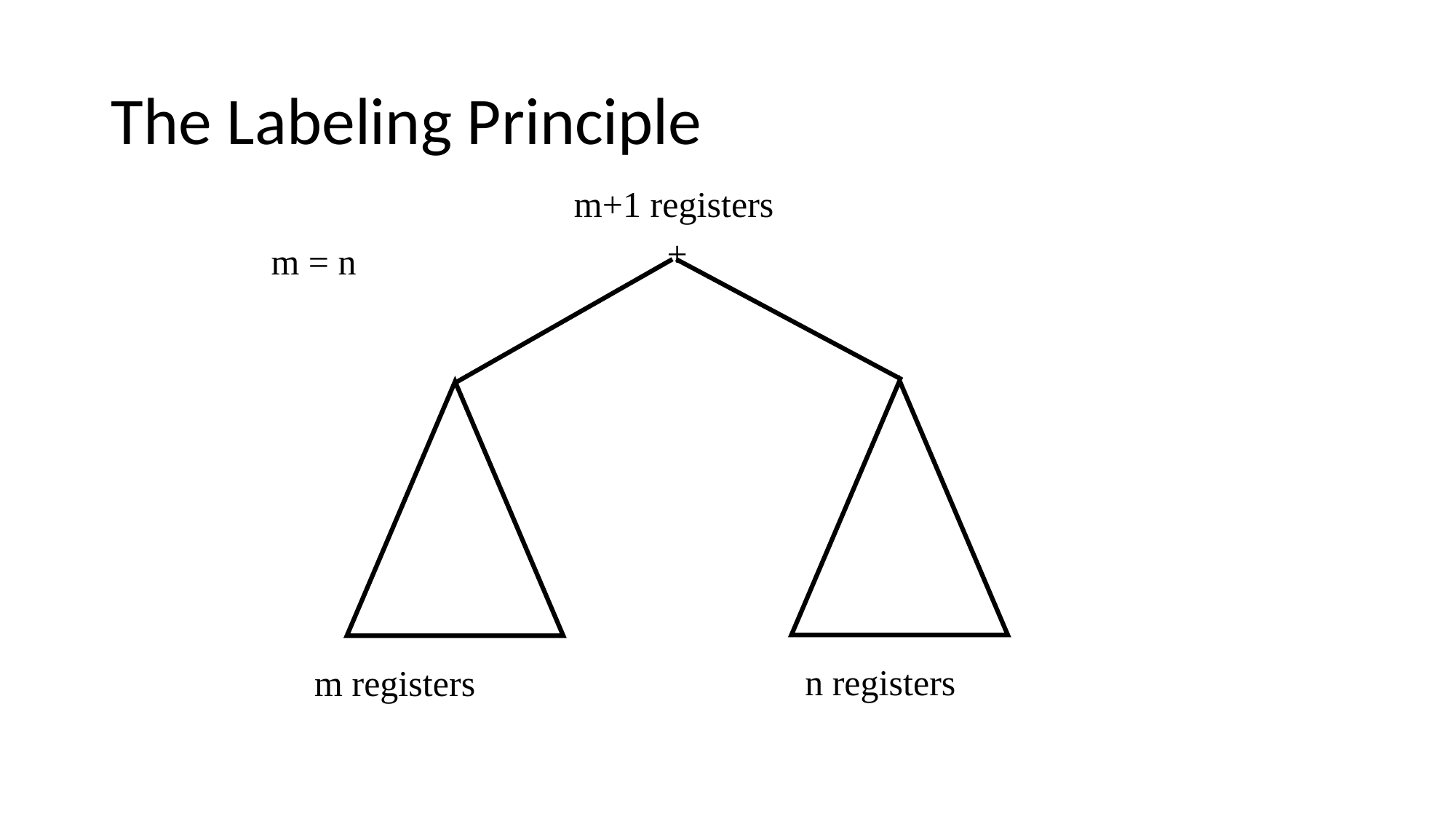

# The Labeling Principle
m+1 registers
+
m = n

n registers
m registers